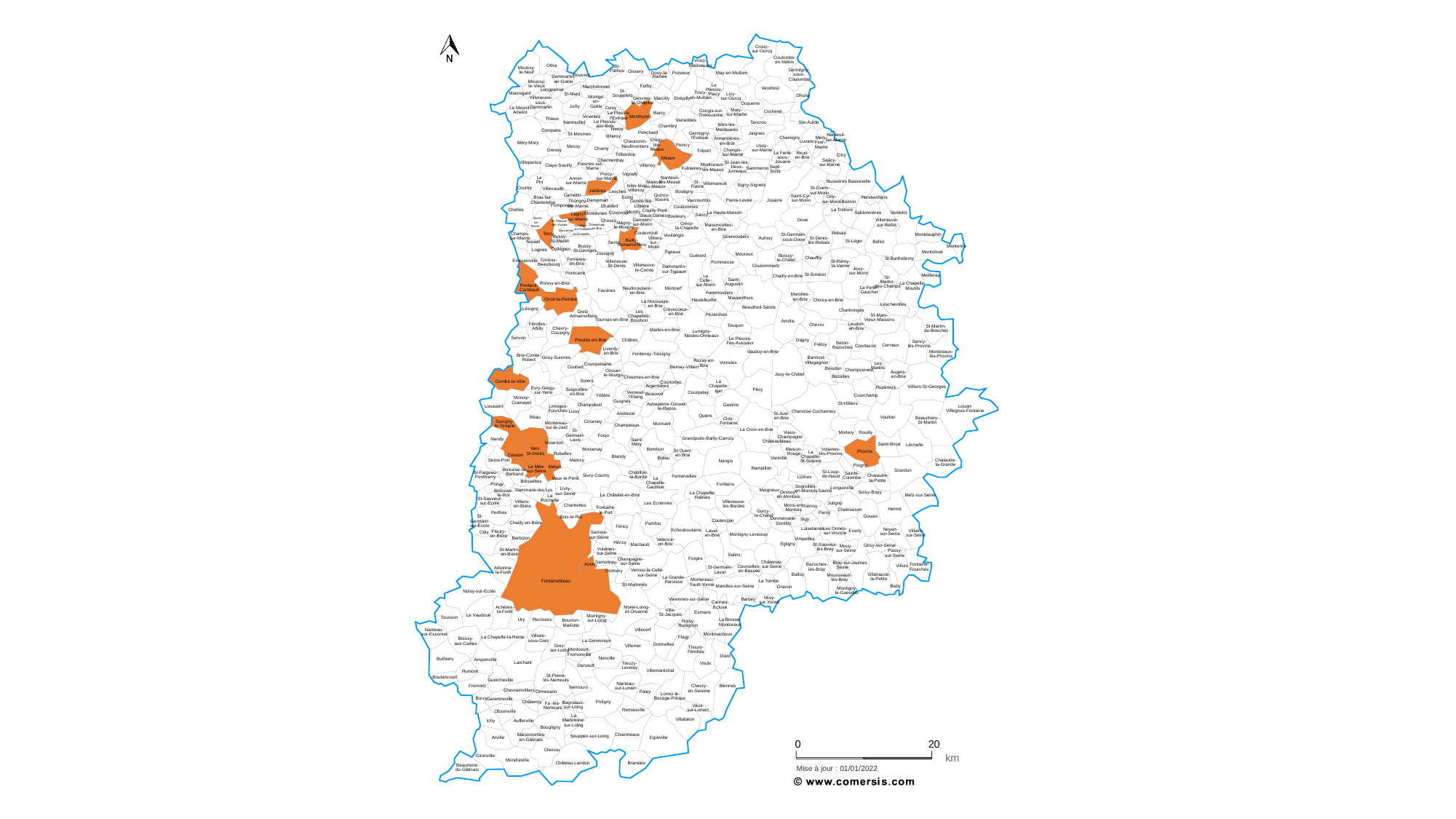

Othis
St-
Moussy-
Pathus
Oissery
le-Neuf
Rouvres
Dammartin-
en-Goële
Moussy-
le-Vieux
Marchémoret
Longperrier
St-
Mauregard
St-Mard
Soupplets
Montgé-
Villeneuve-
en-
sous-
Juilly
Goële
Dammartin
Le Mesnil-
Cuisy
Amelot
Le Plessis-
Vinantes
l'Evêque
Thieux
Le Plessis-
Nantouillet
aux-Bois
Iverny
Compans
St-Mesmes
Villeroy
Chauconin-
Mitry-Mory
Neufmontiers
Messy
Charny
Gressy
Trilbardou
Charmentray
Villeparisis
Fresnes-sur-
Claye-Souilly
   Marne
Précy-
Le
Annet-
sur-Marne
Pin
sur-Marne
Courtry
Villevaudé
Jablines
Carnetin
Brou-sur-
Dampmart
Thorigny-
Chantereine
Pomponne
sur-Marne
Chelles
      Vaires-
St-Thibault-
   sur-
des-Vignes
Chanteloup-
Conches-
Marne
en-Brie
     sur-Gondoire
Gouvernes
Torcy
Champs-
Guermantes
sur-Marne
Noisiel
Lognes
Croissy-
Emerainville

Beaubourg
Roissy-en-Brie
Pontault-
Combault

Crouy-
sur-Ourcq
Coulombs-
Vincy-
en-Valois
Manoeuvre
Germigny-
Douy-la-
Puisieux
May-en-Multien
sous-
Ramée
Coulombs
Le
Forfry
Vendrest
Plessis-
Trocy-
Lizy-
Placy
Dhuisy
en-Multien
sur-Ourcq
Gesvres-
Marcilly
Etrépilly
le-Chapitre
Ocquerre
Mary-
Congis-sur-
Cocherel
Barcy
sur-Marne
Thérouanne
Monthyon
Varreddes
Ste-Aulde
Tancrou
Isles-les-
Chambry
Meldeuses
Penchard
Jaignes
Germigny-
Nanteuil-
Chamigny
l'Evêque
Méry-
Armentières-
sur-Marne
Crégy-
Luzancy
sur-
en-Brie
lès-
Poincy
Ussy-
Marne
Meaux
Changis-
sur-Marne
Trilport
La Ferté-
Reuil-
sur-Marne
Citry
sous-
en-Brie
Meaux
Saâcy-
Jouarre
St-Jean-les-
sur-Marne
Montceaux-
Villenoy
Deux-
Sept-
Fublaines
Sammeron
lès-Meaux
Jumeaux
Sorts
Vignely
Nanteuil-
Bassevelle
Bussières
St-
lès-Meaux
Mareuil-
Villemareuil
Signy-Signets
Isles-lès-
Fiacre
lès-Meaux
St-Ouen-
Villenoy
Boutigny
sur-Morin
Quincy-
Saint-Cyr-
Orly-
Esbly
Hondevilliers
Voisins
Vaucourtois
Pierre-Levée
Jouarre
sur-Morin
Condé-Ste-
sur-Morin
Boitron
Libiaire
Coulommes
La Trétoire
Couilly-Pont-
Montry
La Haute-Maison
Sablonnières
Verdelot
Sancy
St-
aux-Dames
Bouleurs
Doue
Germain-
Villeneuve-
Magny-
Crécy-
sur-Morin
sur-Bellot
Maisoncelles-
le-Hongre
la-Chapelle
en-Brie
Coutevroult
Rebais
Montdauphin
St-Germain-
Voulangis
Giremoutiers
Aulnoy
St-Denis-
   Villiers-
sous-Doue
Bailly-
St-Léger
Bellot
lès-Rebais
sur-
Romainvilliers
Montenils
Morin
Montolivet
Tigeaux
Mouroux
Boissy-
Guérard
Chauffry
St-Barthélemy
le-Châtel
St-Rémy-
Pommeuse
Coulommiers
la-Vanne
Dammartin-
Jouy-
sur-Tigeaux
sur-Morin
St-Siméon
Meilleray
La
Chailly-en-Brie
St-
Saint-
Celle-
Martin-
La Chapelle-
Augustin
sur-Morin
des-Champs
La Ferté-
Mortcerf
Moutils
Gaucher
Faremoutiers
Marolles-
Mauperthuis
en-Brie
Choisy-en-Brie
Hautefeuille
Lescherolles
Chartronges
Pézarches
Amillis
Chevru
Touquin
St-Martin-
Le Plessis-
Feu-Aussoux
Vaudoy-en-Brie

Lesches
Chalifert
Coupvray
Montévrain
Lagny-
sur-Marne
Chessy
Bussy-
St-Martin
Serris
Bussy-
Collégien
St-Georges
Jossigny
Ferrières-
Villeneuve-
en-Brie
Villeneuve-
St-Denis
le-Comte
Pontcarré
Neufmoutiers-
Favières
en-Brie
Ozoir-la-Ferrière
Lésigny
Gretz-
Armainvilliers
Tournan-en-Brie
Férolles-
Attilly
Chevry-
Cossigny
Servon
Presles-en-Brie
Brie-Comte-
Grisy-Suisnes
Robert
Courquetaine
Coubert
Solers
Combs-la-Ville
Evry-Grégy-
Soignolles-
sur-Yerre
en-Brie
Moissy-
Cramayel
Champdeuil
Lieusaint
Limoges-
Fourches
Lissy
Réau
Savigny-
Crisenoy
Montereau-
le-Temple
sur-le-Jard
St-
Germain-
Nandy
Laxis
Voisenon
Vert-
St-Denis
Rubelles
Cesson
Seine-Port
Maincy
Le Mée-
Melun
Boissise-la-
sur-Seine
St-Fargeau-
Bertrand
Ponthierry
Vaux-le-Pénil
Boissettes
Pringy
Livry-
Dammarie-les-Lys
Boissise-
sur-Seine
le-Roi
La
St-Sauveur-
Rochette
Villiers-
sur-Ecole
en-Bière
Perthes
St-
Germain-
Chailly-en-Bière
sur-Ecole
Fleury-
Cély
en-Bière
Barbizon
St-Martin-
en-Bière
Arbonne-
la-Forêt
Fontainebleau
Noisy-sur-Ecole
Achères-
Ville-
la-Forêt
Esmans
St-Jacques
Le Vaudoué
Montigny-
Tousson
Ury
Recloses
La Brosse-
sur-Loing
Bourron-
Noisy-
Montceaux
Marlotte
Rudignon
Nanteau-
Villecerf
sur-Essonne
Montmachoux
Villiers-
Flagy
La Chapelle-la-Reine
Boissy-
sous-Grez
La Genevraye
aux-Cailles
Dormelles
Grez-
Villemer
Thoury-
Montcourt-
sur-Loing
Férottes
Fromonville
Diant
Nonville
Buthiers
Amponville
Larchant
Treuzy-
Voulx
Darvault
Levelay
Rumont
St-Pierre-
Boulancourt
Guercheville
lès-Nemours
Nanteau-
Fromont
Chevry-
Blennes
Nemours
sur-Lunain
Chevrainvilliers
en-Sereine
Ormesson
Paley
Lorrez-le-
Burcy
Bocage-Préaux
Garentreville
Châtenoy
Poligny
Bagneaux-
Fa -lès-
Vaux-
sur-Loing
Nemours
Remauville
sur-Lunain
Obsonville
La
Villebéon
Madeleine-
Ichy
Aufferville
sur-Loing
Bougligny
Maisoncelles-
Chaintreaux
Souppes-sur-Loing
Egreville
Arville
en-Gâtinais
Chenou
Gironville
Mondreville
Château-Landon
Bransles
Beaumont-
du-Gâtinais

La Houssaye-
en-Brie
Crèvecoeur-
Les
en-Brie
Chapelles-
Bourbon
Marles-en-Brie
Lumigny-
Nesles-Ormeaux
Châtres
Liverdy-
en-Brie
Fontenay-Trésigny
Rozay-en-
Voinsles
Brie
Bernay-Vilbert
Ozouer-
le-Voulgis
Chaumes-en-Brie
La
Courtomer
Argentières
Chapelle-
Iger
Verneuil-
Courpalay
Beauvoir
Yèbles
l'Etang
Guignes
Aubepierre-Ozouer-
Gastins
Louan-
le-Repos
Villegruis-Fontaine
Andrezel
Quiers
Voulton
Beauchery-
Clos-
St-Martin
Fontaine
Mormant
Champeaux
La Croix-en-Brie
Mortery
Rouilly
Fouju
Grandpuits-Bailly-Carrois
Saint-
Saint-Brice
Méry
Léchelle
Bombon
Moisenay
Maison-
Vulaines-
St-Ouen-
Provins
La
Rouge
lès-Provins
en-Brie
Blandy
Chapelle-
Bréau
Vanvillé
Chalautre-
St-Sulpice
Nangis
la-Grande
Poigny
Rampillon
Sourdun
St-Loup-
Châtillon-
Sainte-
Sivry-Courtry
Chalautre-
Fontenailles
de-Naud
Lizines
la-Borde
Colombe
La
la-Petite
Chapelle-
Fontains
Sognolles-
Gauthier
Longueville
Meigneux
Savins
en-Montois
Soisy-Bouy
Cessoy-
La Chapelle-
Le Châtelet-en-Brie
Melz-sur-Seine
en-Montois
Rablais
Villeneuve-
Jutigny
Les Ecrennes
Mons-en-
Chartrettes
les-Bordes
Thénisy
Fontaine-
Hermé
Montois
Chalmaison
Gurcy-
le-Port
Paroy
le-Châtel
Gouaix
Bois-le-Roi
Donnemarie-
Sigy
Coutençon
Pamfou
Dontilly
Féricy
Luisetaines
Les Ormes-
Noyen-
Echouboulains
Laval-
Villiers-
Everly
Samois-
sur-Voulzie
sur-Seine
Montigny-Lencoup
en-Brie
sur-Seine
sur-Seine
Vimpelles
Valence-
Héricy
en-Brie
Egligny
Machault
St-Sauveur-
Grisy-sur-Seine
Mouy-
Vulaines-
lès-Bray
sur-Seine
Passy-
sur-Seine
Salins
sur-Seine
Forges
Champagne-
Châtenay-
Samoreau
Bray-sur-
Jaulnes
sur-Seine
Avon
Bazoches-
Fontaine-
Villuis
sur-Seine
Courcelles-
Seine
St-Germain-
lès-Bray
Fourches
Vernou-la-Celle-
Thomery
en-Bassée
Laval
Balloy
Villenauxe-
sur-Seine
Mousseaux-
La Grande-
la-Petite
lès-Bray
Montereau-
La Tombe
Paroisse
St-Mammès
Fault-Yonne
Marolles-sur-Seine
Baby
Gravon
Montigny-
le-Guesdier
Misy-
Varennes-sur-Seine
Barbey
sur-Yonne
Cannes-
Ecluse
Beautheil-Saints

St-Mars-

Vieux-Maisons
Leudon-
en-Brie
du-Boschet
Dagny
Sancy-
Beton-
Frétoy
Cerneux
Courtacon
lès-Provins
Bazoches
Montceaux-
lès-Provins
Bannost-
Villegagnon
Les
Marêts
Boisdon
Champcenest
Augers-
Jouy-le-Châtel
Bezalles
en-Brie
Villiers-St-Georges
Rupéreux
Pécy
Courchamp
St-Hilliers
Chenoise-Cucharmoy
St-Just-
en-Brie
Vieux-
Champagne
Châteaubleau
Moret-Loing-
et-Orvanne
Villemaréchal
0
20

km

Mise à jour : 01/01/2022